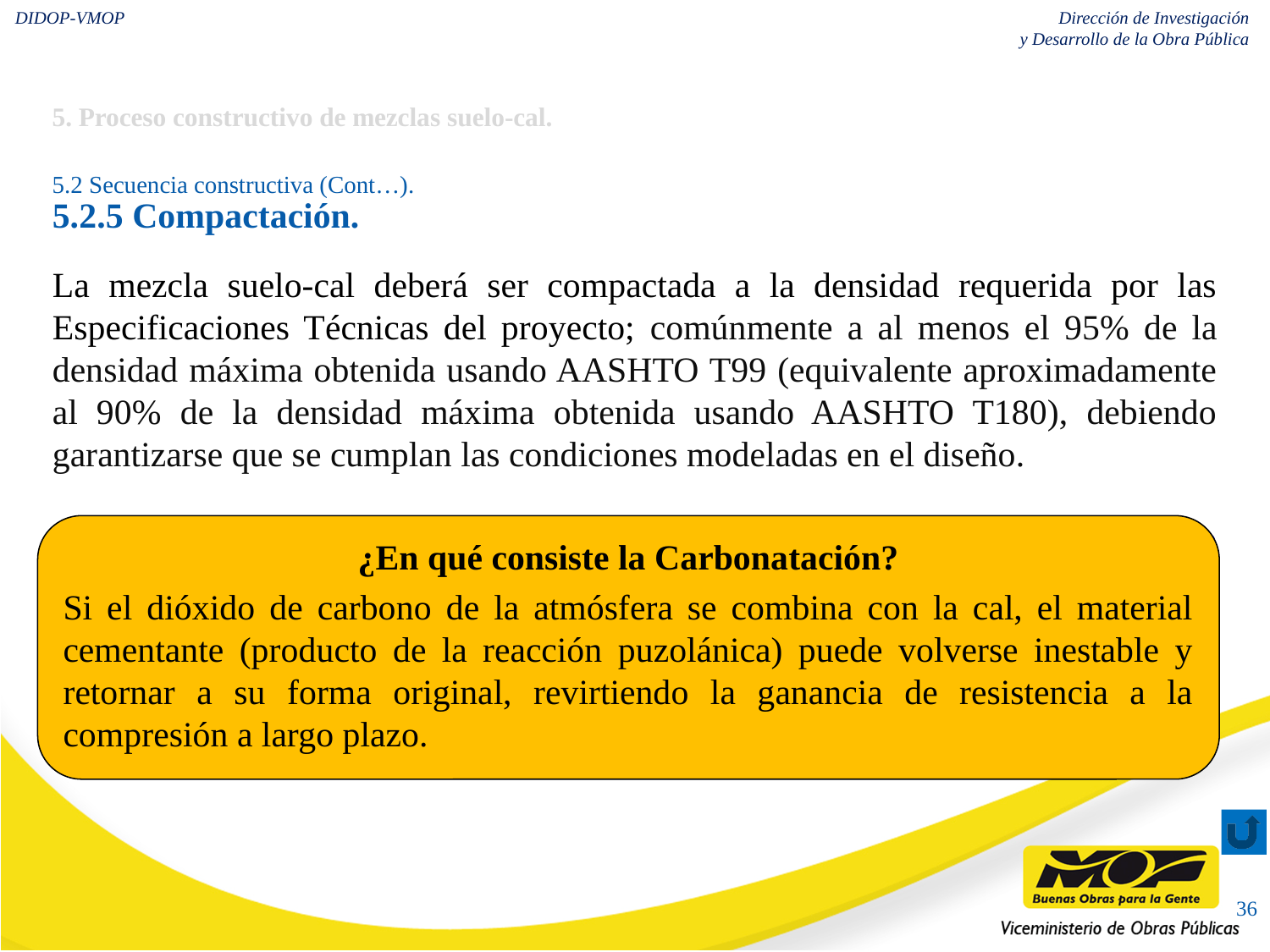

5. Proceso constructivo de mezclas suelo-cal.
5.2 Secuencia constructiva (Cont…).
5.2.5 Compactación.
La mezcla suelo-cal deberá ser compactada a la densidad requerida por las Especificaciones Técnicas del proyecto; comúnmente a al menos el 95% de la densidad máxima obtenida usando AASHTO T99 (equivalente aproximadamente al 90% de la densidad máxima obtenida usando AASHTO T180), debiendo garantizarse que se cumplan las condiciones modeladas en el diseño.

La compactación deberá iniciar tan pronto como sea posible después de haberse completado el mezclado final. Retrasos en el inicio de la compactación podrían demandar la incorporación de cantidades adicionales de cal para compensar pérdidas de material por erosión y carbonatación.

¿En qué consiste la Carbonatación?
Si el dióxido de carbono de la atmósfera se combina con la cal, el material cementante (producto de la reacción puzolánica) puede volverse inestable y retornar a su forma original, revirtiendo la ganancia de resistencia a la compresión a largo plazo.

36